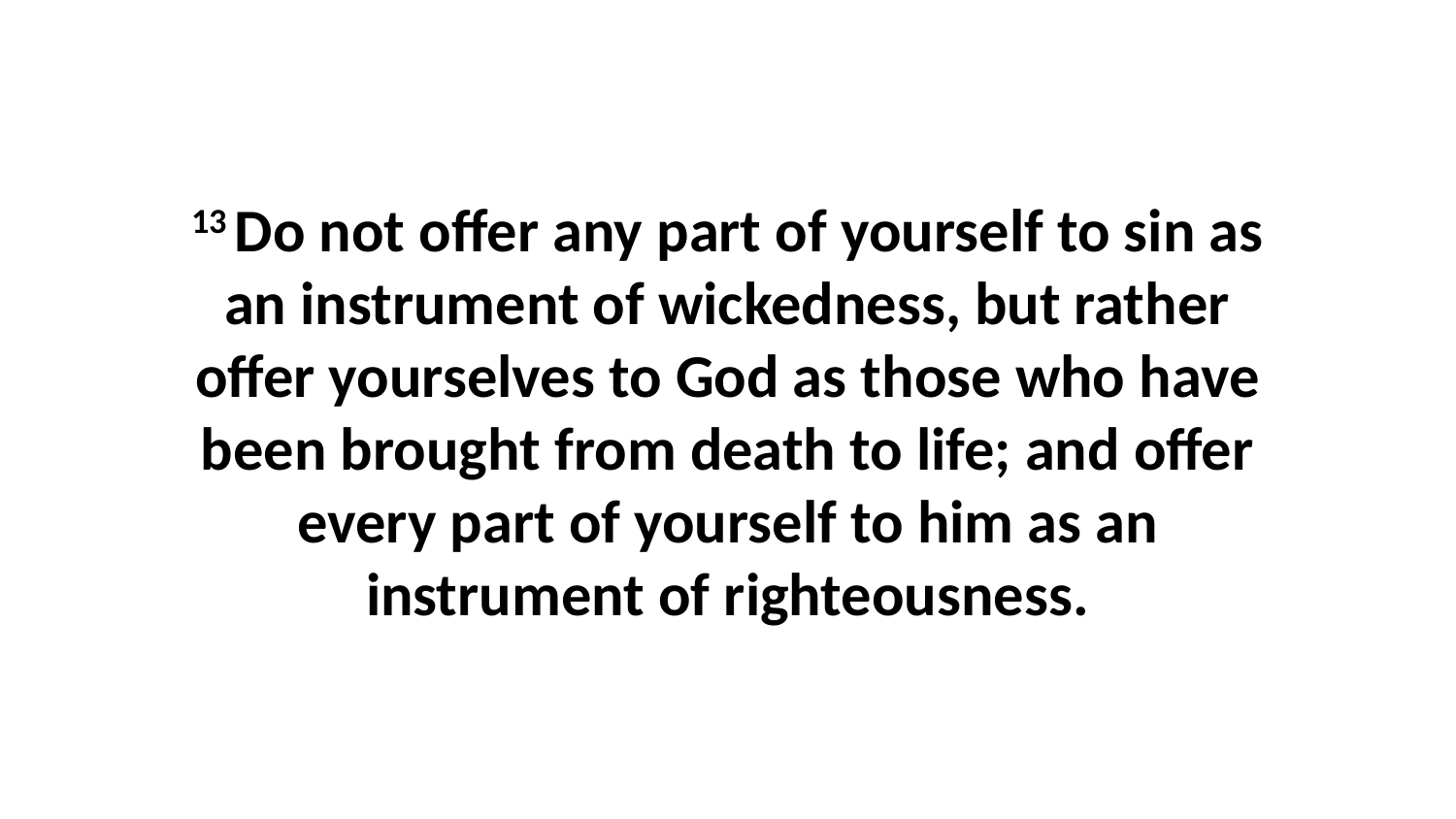

13 Do not offer any part of yourself to sin as an instrument of wickedness, but rather offer yourselves to God as those who have been brought from death to life; and offer every part of yourself to him as an instrument of righteousness.